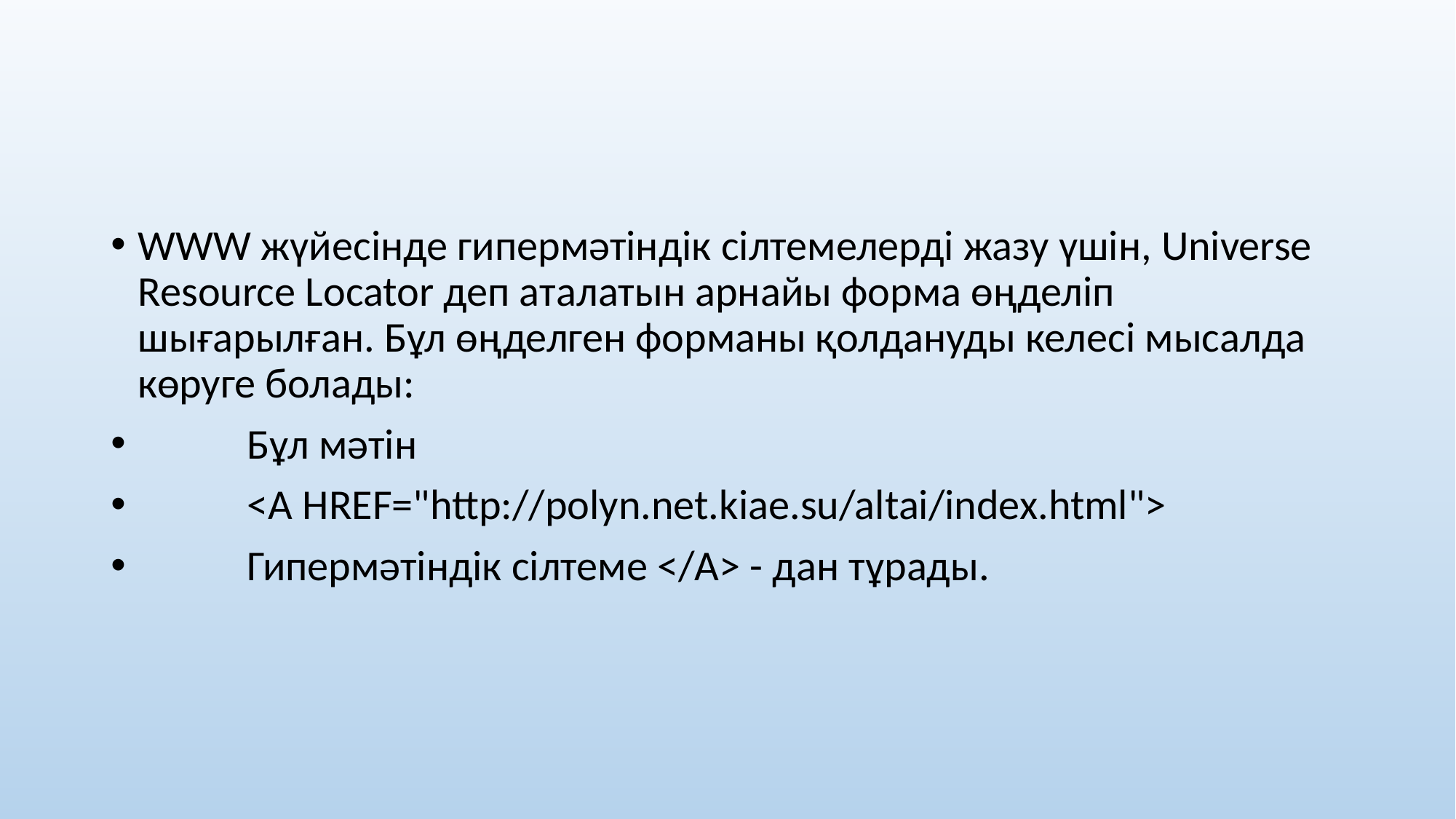

#
WWW жүйесінде гипермәтіндік сілтемелерді жазу үшін, Universe Resource Locator деп аталатын арнайы форма өңделіп шығарылған. Бұл өңделген форманы қолдануды келесі мысалда көруге болады:
	Бұл мәтін
	<A HREF="http://polyn.net.kiae.su/altai/index.html">
	Гипермәтіндік сілтеме </A> - дан тұрады.